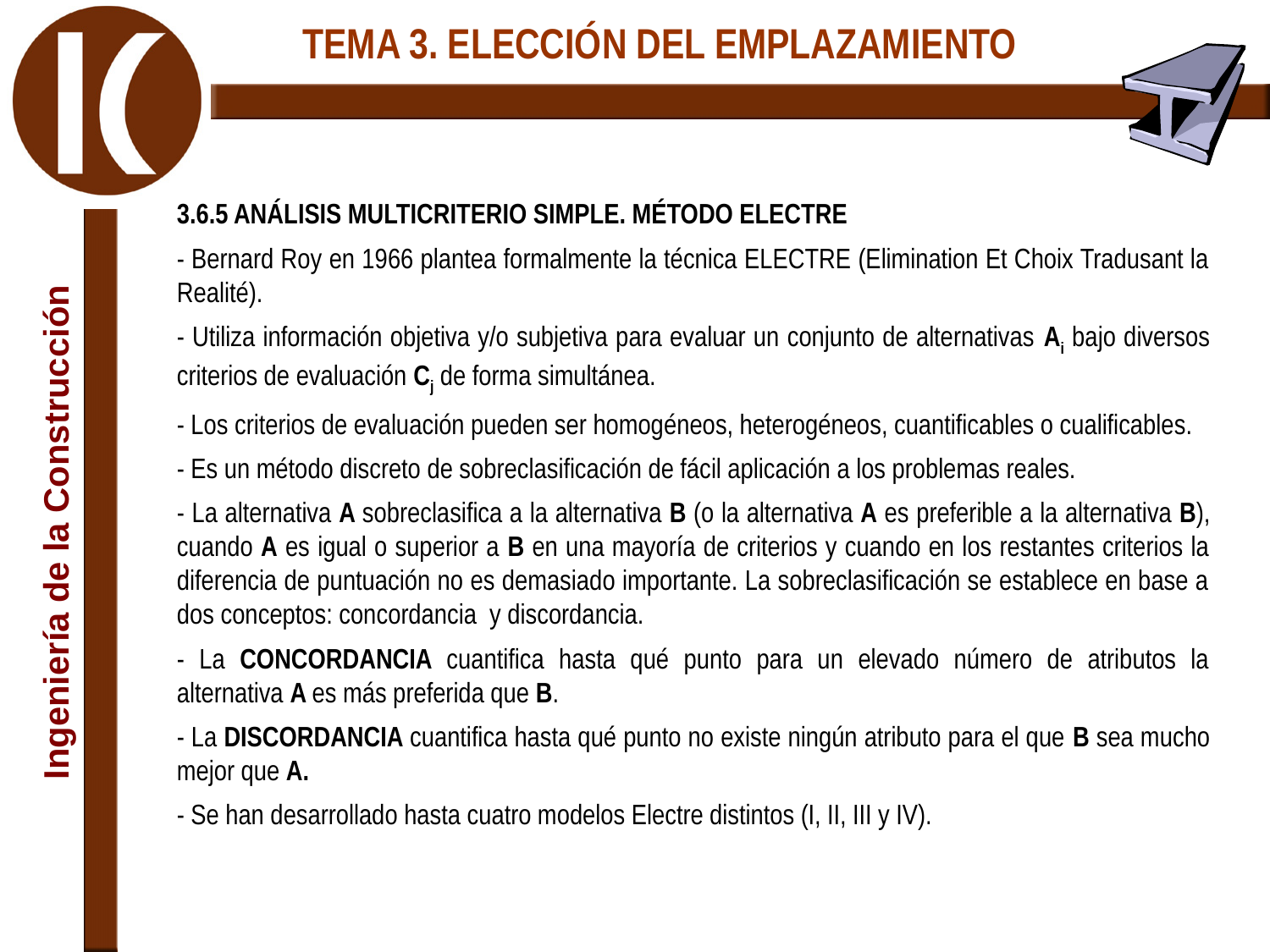

3.6.5 ANÁLISIS MULTICRITERIO SIMPLE. MÉTODO ELECTRE
- Bernard Roy en 1966 plantea formalmente la técnica ELECTRE (Elimination Et Choix Tradusant la Realité).
- Utiliza información objetiva y/o subjetiva para evaluar un conjunto de alternativas Ai bajo diversos criterios de evaluación Cj de forma simultánea.
- Los criterios de evaluación pueden ser homogéneos, heterogéneos, cuantificables o cualificables.
- Es un método discreto de sobreclasificación de fácil aplicación a los problemas reales.
- La alternativa A sobreclasifica a la alternativa B (o la alternativa A es preferible a la alternativa B), cuando A es igual o superior a B en una mayoría de criterios y cuando en los restantes criterios la diferencia de puntuación no es demasiado importante. La sobreclasificación se establece en base a dos conceptos: concordancia  y discordancia.
- La CONCORDANCIA cuantifica hasta qué punto para un elevado número de atributos la alternativa A es más preferida que B.
- La DISCORDANCIA cuantifica hasta qué punto no existe ningún atributo para el que B sea mucho mejor que A.
- Se han desarrollado hasta cuatro modelos Electre distintos (I, II, III y IV).